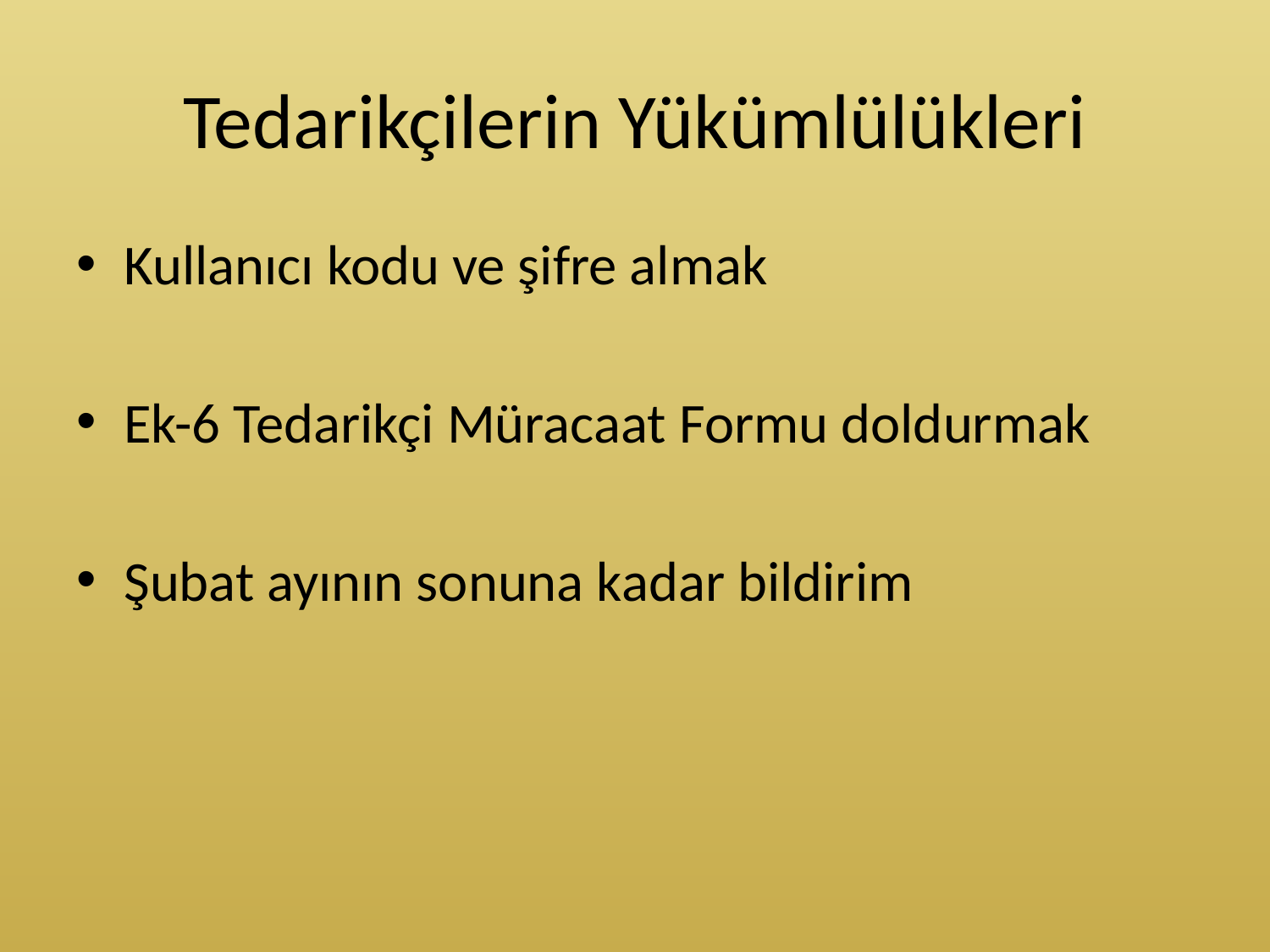

# Tedarikçilerin Yükümlülükleri
Kullanıcı kodu ve şifre almak

Ek-6 Tedarikçi Müracaat Formu doldurmak

Şubat ayının sonuna kadar bildirim